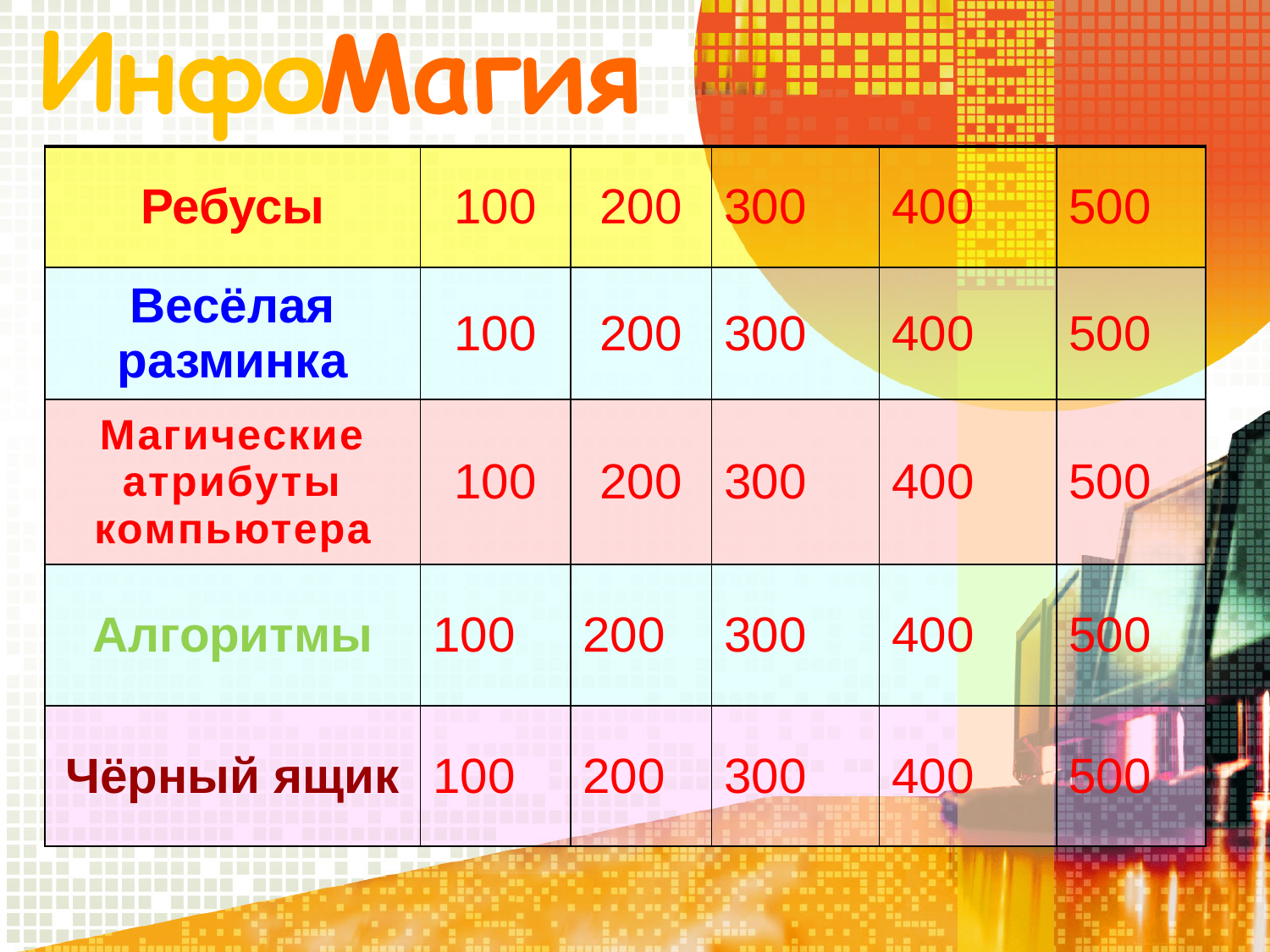

ИнфоМагия
| Ребусы | 100 | 200 | 300 | 400 | 500 |
| --- | --- | --- | --- | --- | --- |
| Весёлая разминка | 100 | 200 | 300 | 400 | 500 |
| Магические атрибуты компьютера | 100 | 200 | 300 | 400 | 500 |
| Алгоритмы | 100 | 200 | 300 | 400 | 500 |
| Чёрный ящик | 100 | 200 | 300 | 400 | 500 |